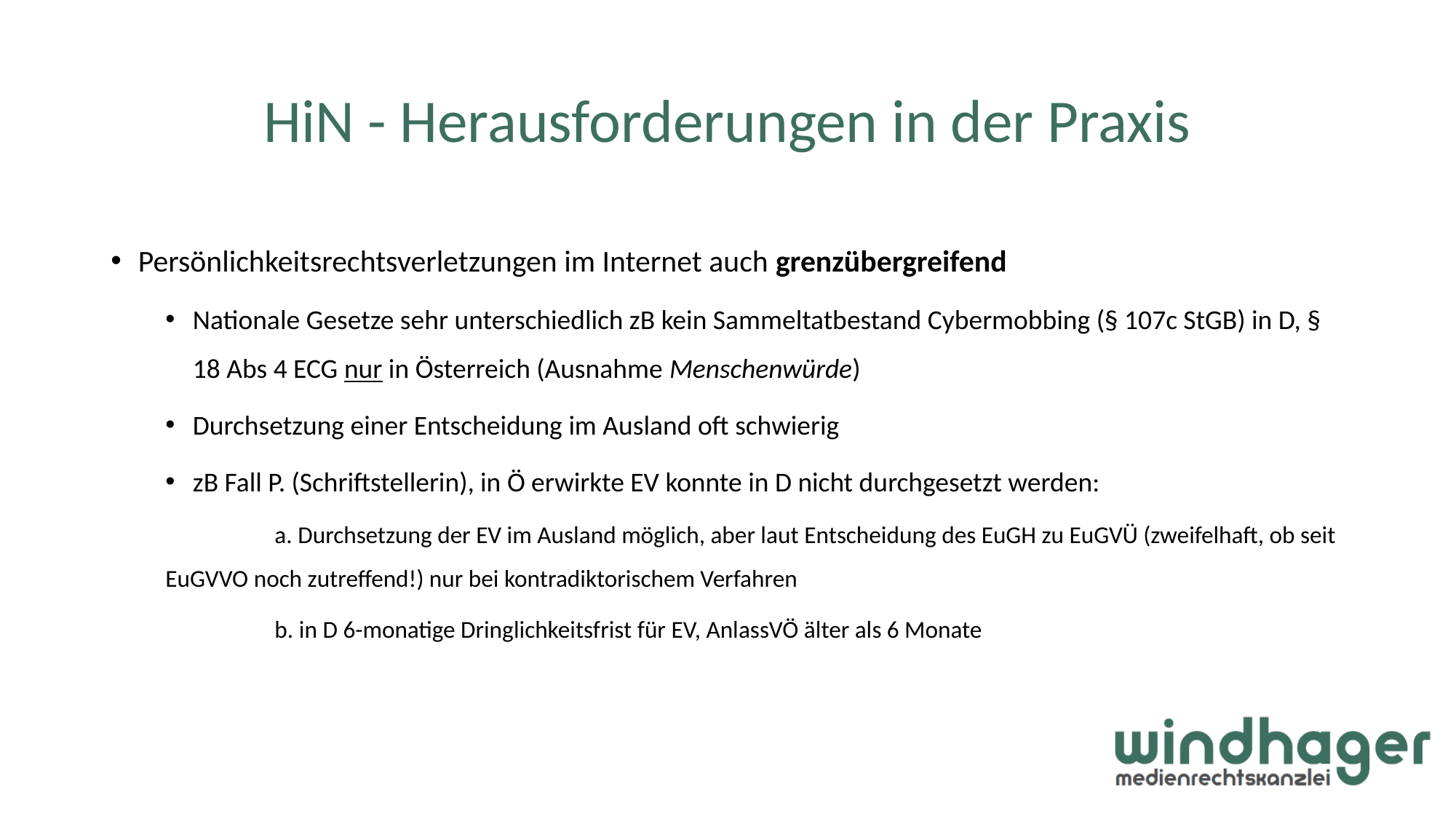

# HiN - Herausforderungen in der Praxis
Persönlichkeitsrechtsverletzungen im Internet auch grenzübergreifend
Nationale Gesetze sehr unterschiedlich zB kein Sammeltatbestand Cybermobbing (§ 107c StGB) in D, § 18 Abs 4 ECG nur in Österreich (Ausnahme Menschenwürde)
Durchsetzung einer Entscheidung im Ausland oft schwierig
zB Fall P. (Schriftstellerin), in Ö erwirkte EV konnte in D nicht durchgesetzt werden:
	a. Durchsetzung der EV im Ausland möglich, aber laut Entscheidung des EuGH zu EuGVÜ (zweifelhaft, ob seit EuGVVO noch zutreffend!) nur bei kontradiktorischem Verfahren
	b. in D 6-monatige Dringlichkeitsfrist für EV, AnlassVÖ älter als 6 Monate